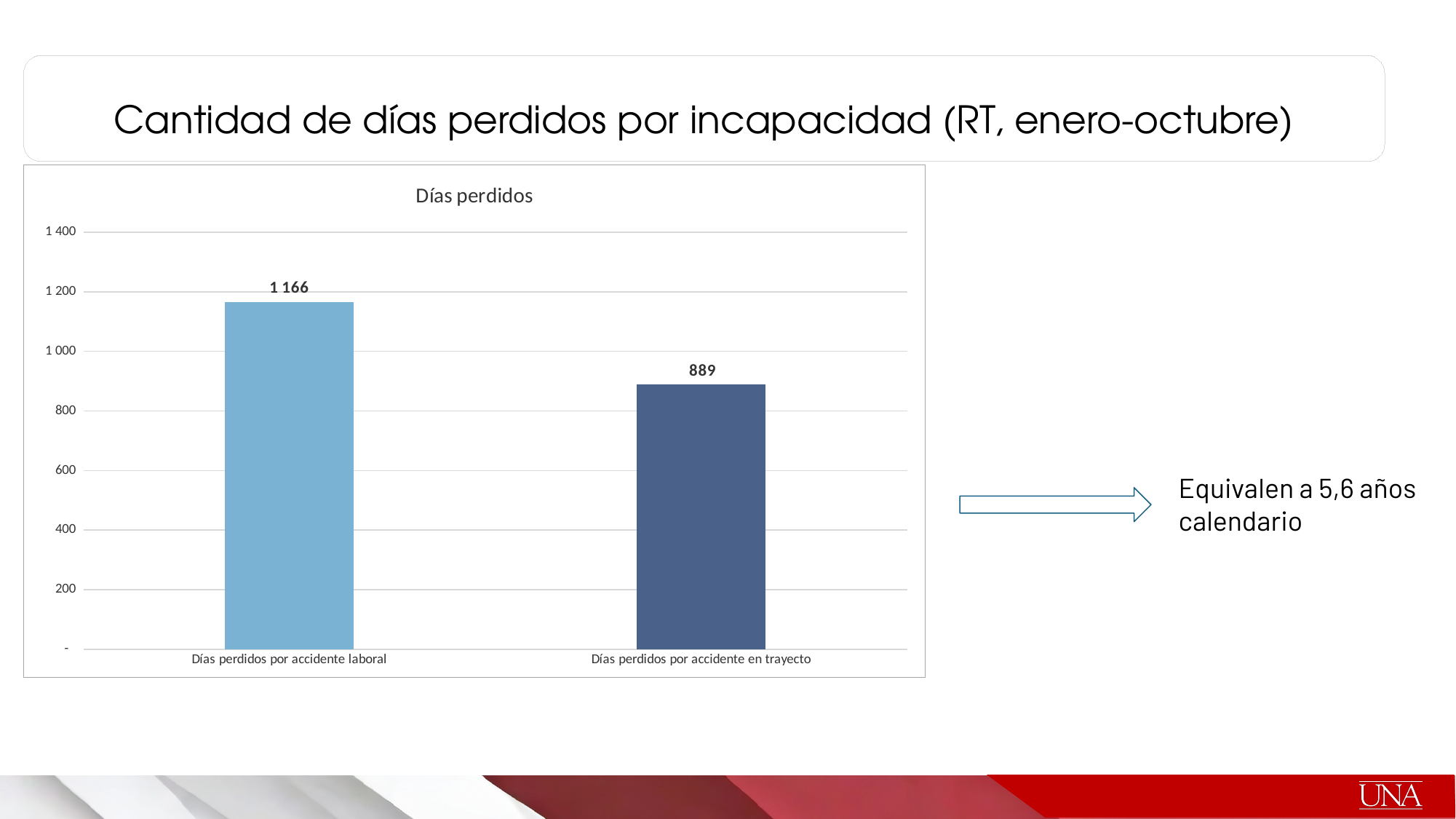

Cantidad de días perdidos por incapacidad (RT, enero-octubre)

### Chart: Días perdidos

| Category |  |
|---|---|
| Días perdidos por accidente laboral | 1166.0 |
| Días perdidos por accidente en trayecto | 889.0 |
Equivalen a 5,6 años calendario